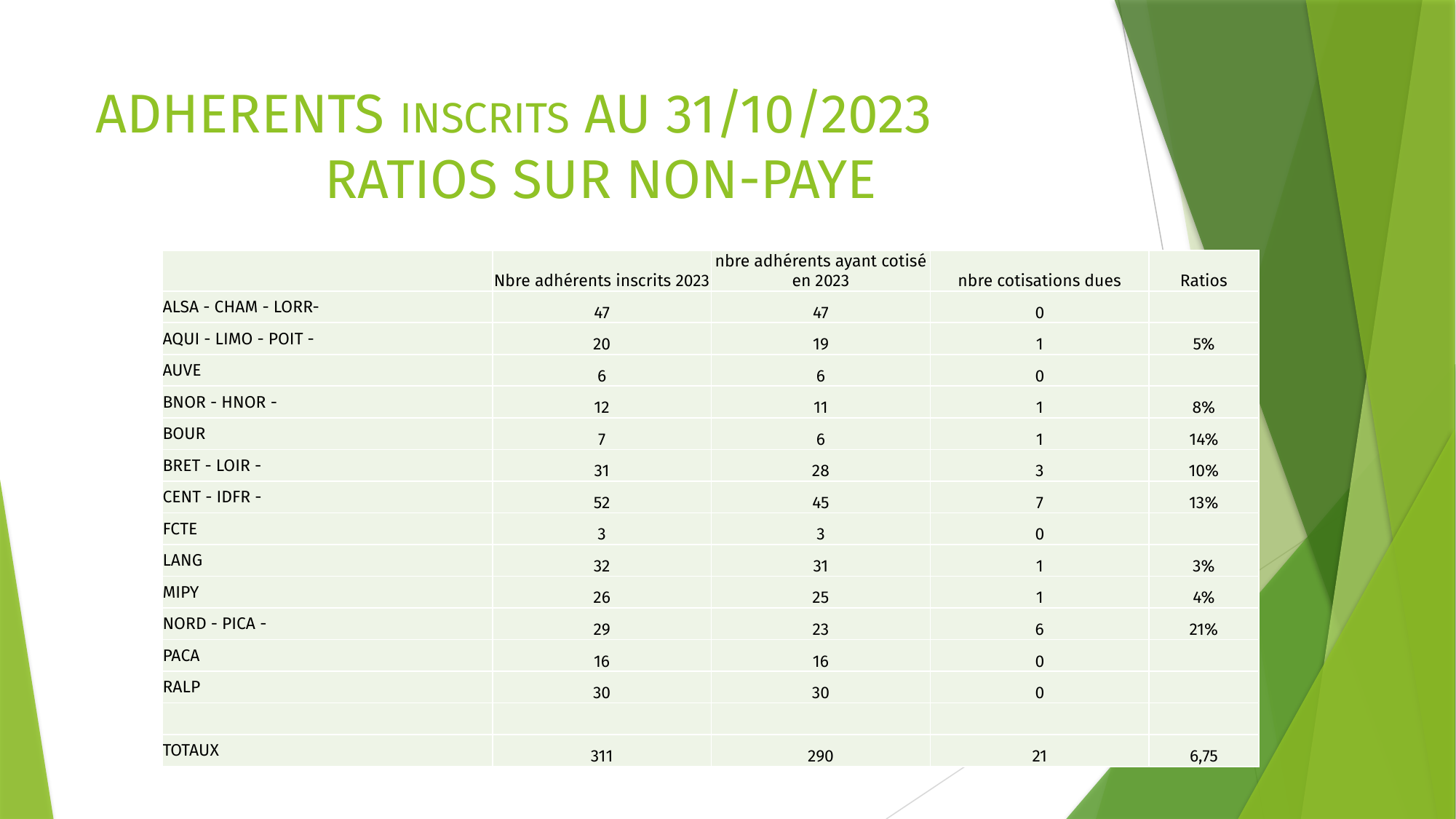

# ADHERENTS INSCRITS AU 31/10/2023             RATIOS SUR NON-PAYE
|  | Nbre adhérents inscrits 2023 | nbre adhérents ayant cotisé en 2023 | nbre cotisations dues | Ratios |
| --- | --- | --- | --- | --- |
| ALSA - CHAM - LORR- | 47 | 47 | 0 |  |
| AQUI - LIMO - POIT - | 20 | 19 | 1 | 5% |
| AUVE | 6 | 6 | 0 |  |
| BNOR - HNOR - | 12 | 11 | 1 | 8% |
| BOUR | 7 | 6 | 1 | 14% |
| BRET - LOIR - | 31 | 28 | 3 | 10% |
| CENT - IDFR - | 52 | 45 | 7 | 13% |
| FCTE | 3 | 3 | 0 |  |
| LANG | 32 | 31 | 1 | 3% |
| MIPY | 26 | 25 | 1 | 4% |
| NORD - PICA - | 29 | 23 | 6 | 21% |
| PACA | 16 | 16 | 0 |  |
| RALP | 30 | 30 | 0 |  |
|  |  |  |  |  |
| TOTAUX | 311 | 290 | 21 | 6,75 |